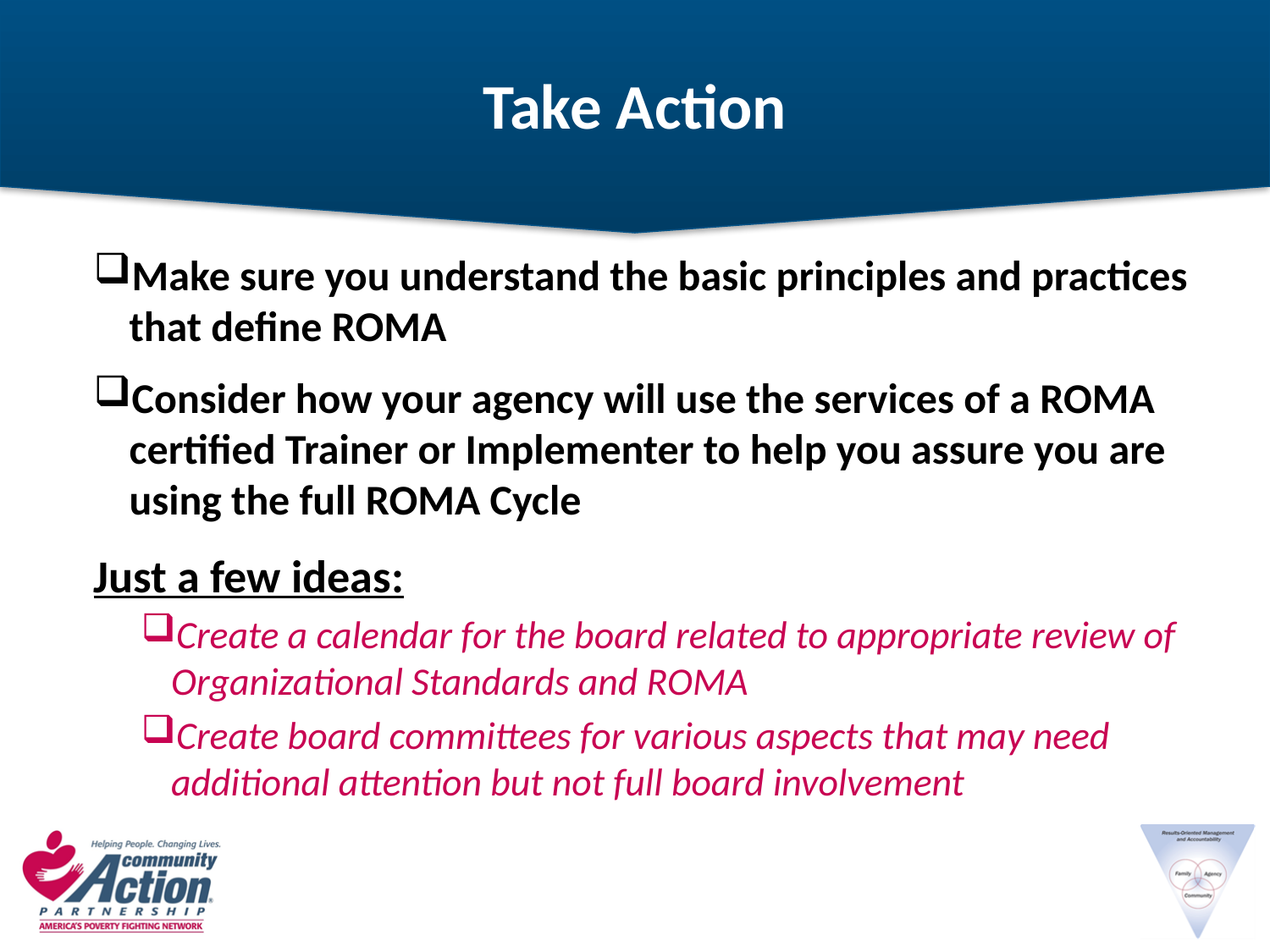

# Take Action
Make sure you understand the basic principles and practices that define ROMA

Consider how your agency will use the services of a ROMA certified Trainer or Implementer to help you assure you are using the full ROMA Cycle

Just a few ideas:
Create a calendar for the board related to appropriate review of Organizational Standards and ROMA
Create board committees for various aspects that may need additional attention but not full board involvement